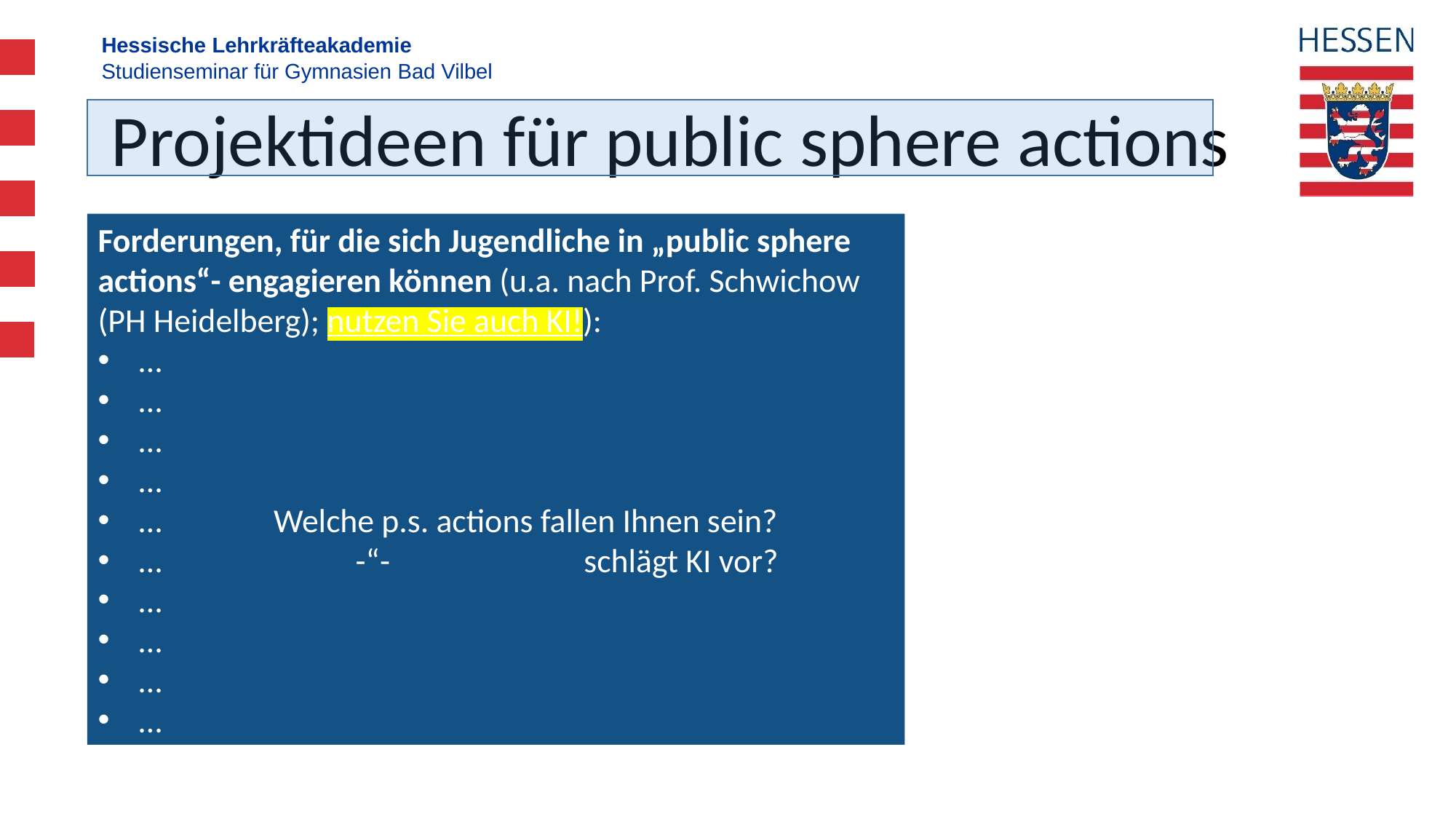

# Projektideen für public sphere actions
Forderungen, für die sich Jugendliche in „public sphere actions“- engagieren können (u.a. nach Prof. Schwichow (PH Heidelberg); nutzen Sie auch KI!):
…
…
…
…
…               Welche p.s. actions fallen Ihnen sein?
…                          -“-                          schlägt KI vor?
…
…
…
…